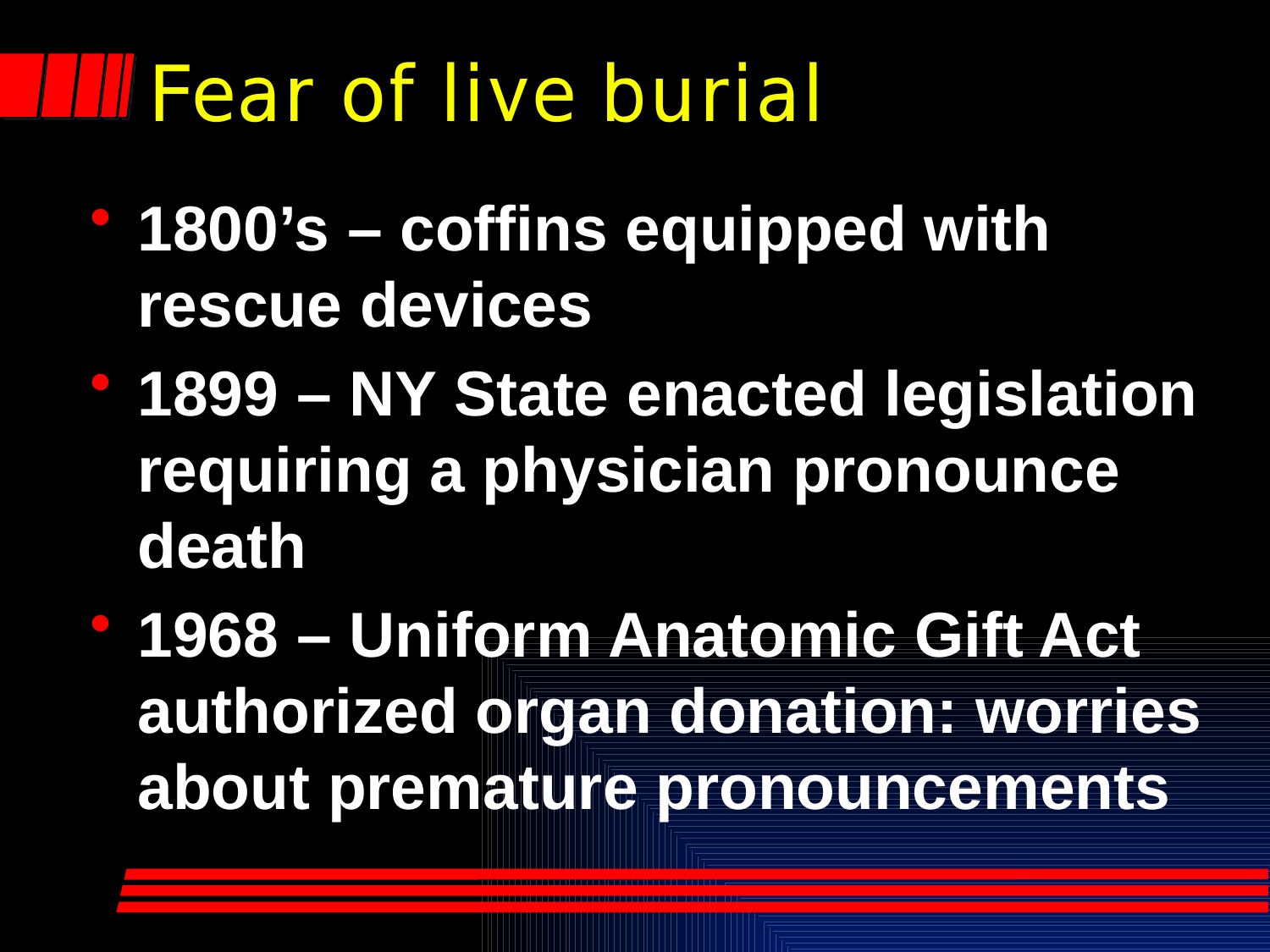

# Fear of live burial
1800’s – coffins equipped with rescue devices
1899 – NY State enacted legislation requiring a physician pronounce death
1968 – Uniform Anatomic Gift Act authorized organ donation: worries about premature pronouncements